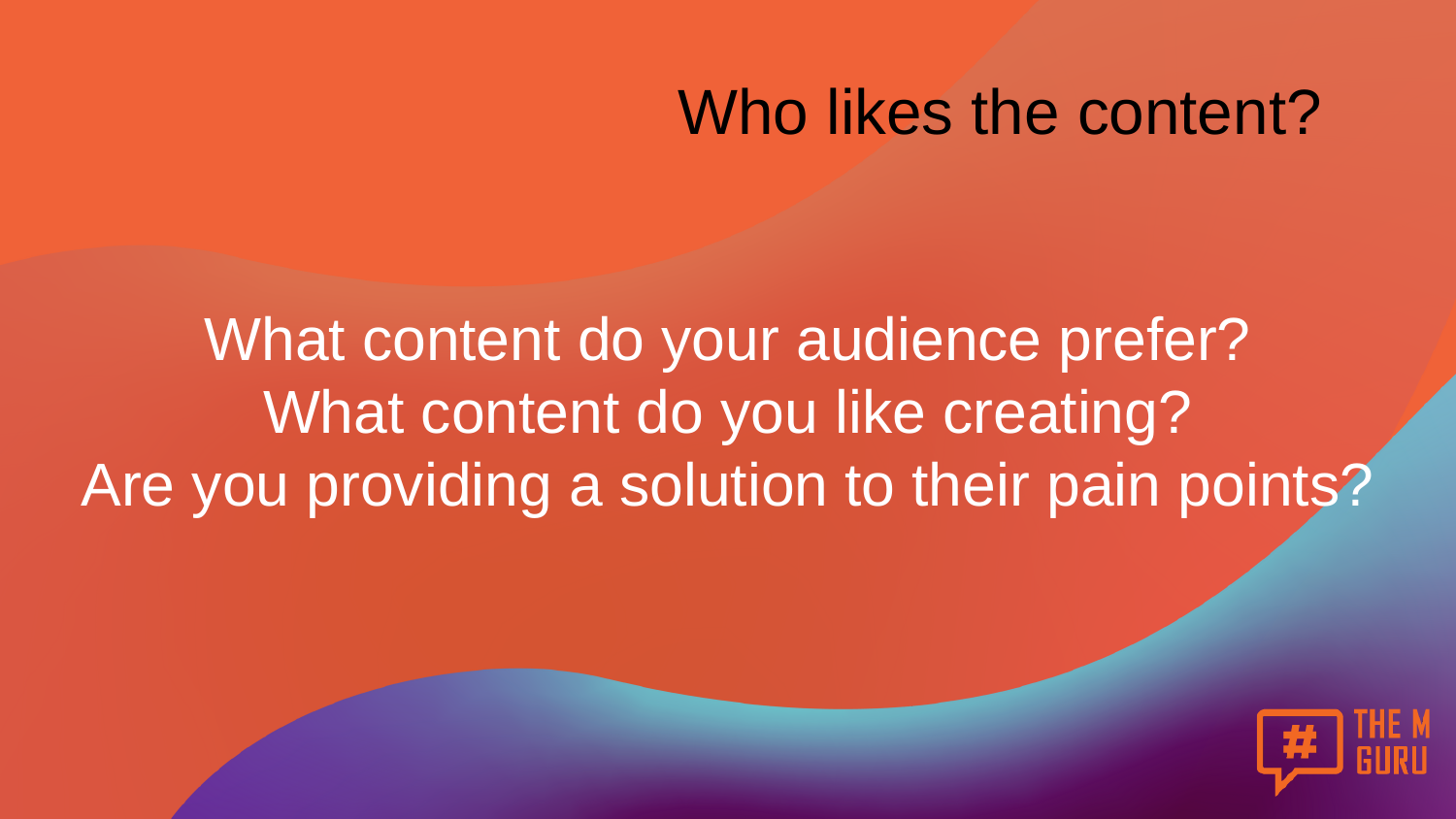

Who likes the content?

What content do your audience prefer?
What content do you like creating?
Are you providing a solution to their pain points?